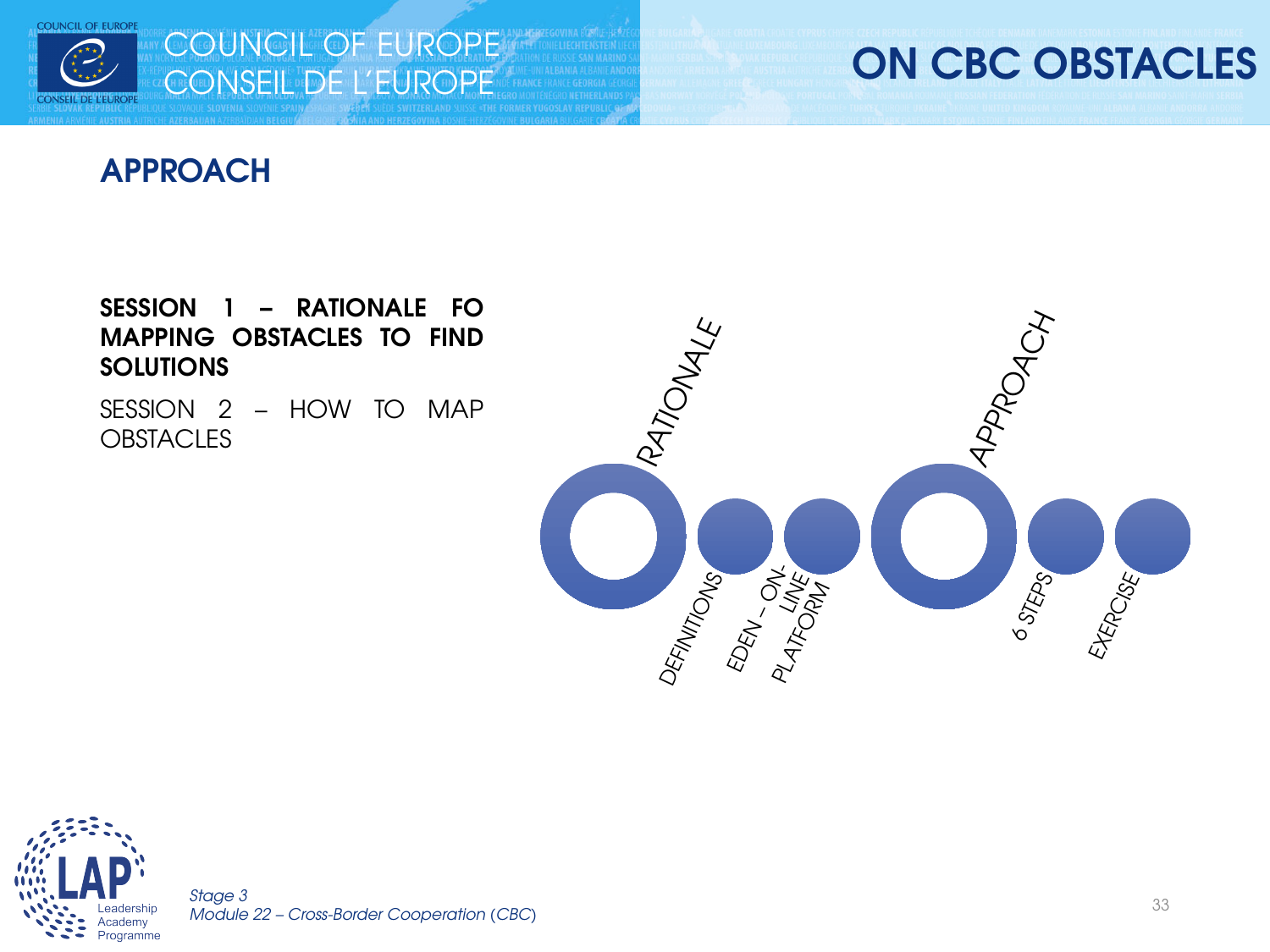

# ON CBC OBSTACLES
RATIONALE
DEFINITIONS
EDEN – ON-LINE PLATFORM
APPROACH
6 STEPS
EXERCISE
APPROACH
SESSION 1 – RATIONALE FO MAPPING OBSTACLES TO FIND SOLUTIONS
SESSION 2 – HOW TO MAP OBSTACLES

Stage 3
Module 22 – Cross-Border Cooperation (CBC)
33